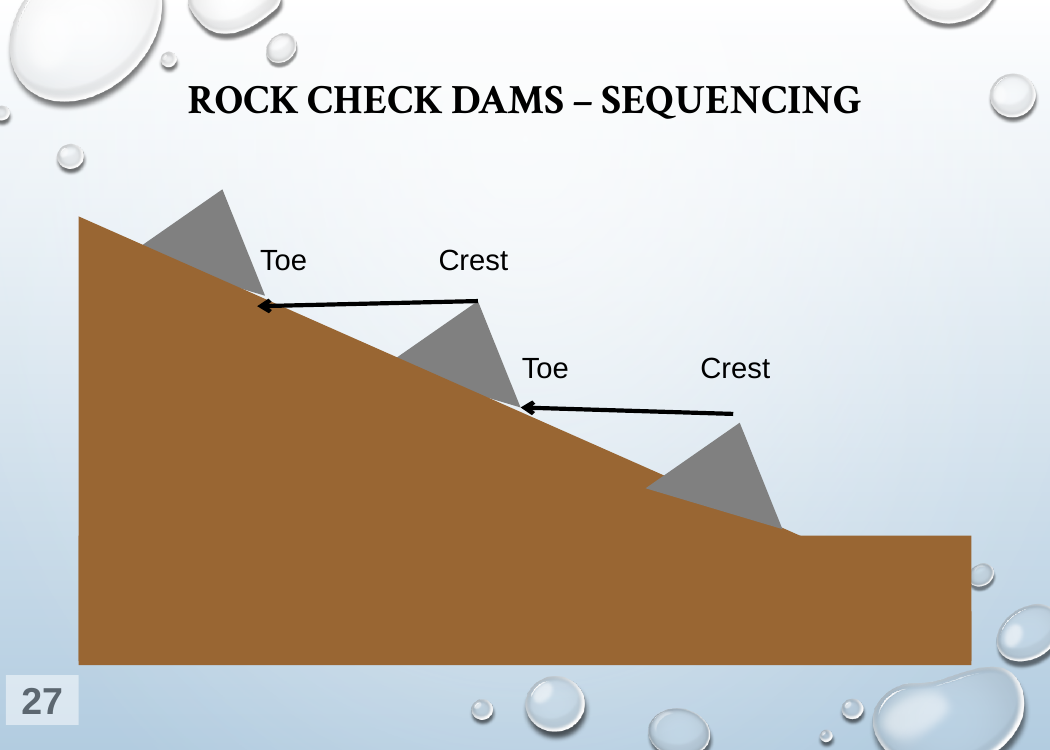

# Rock check dams – sequencing

Toe
Crest

Toe
Crest

27